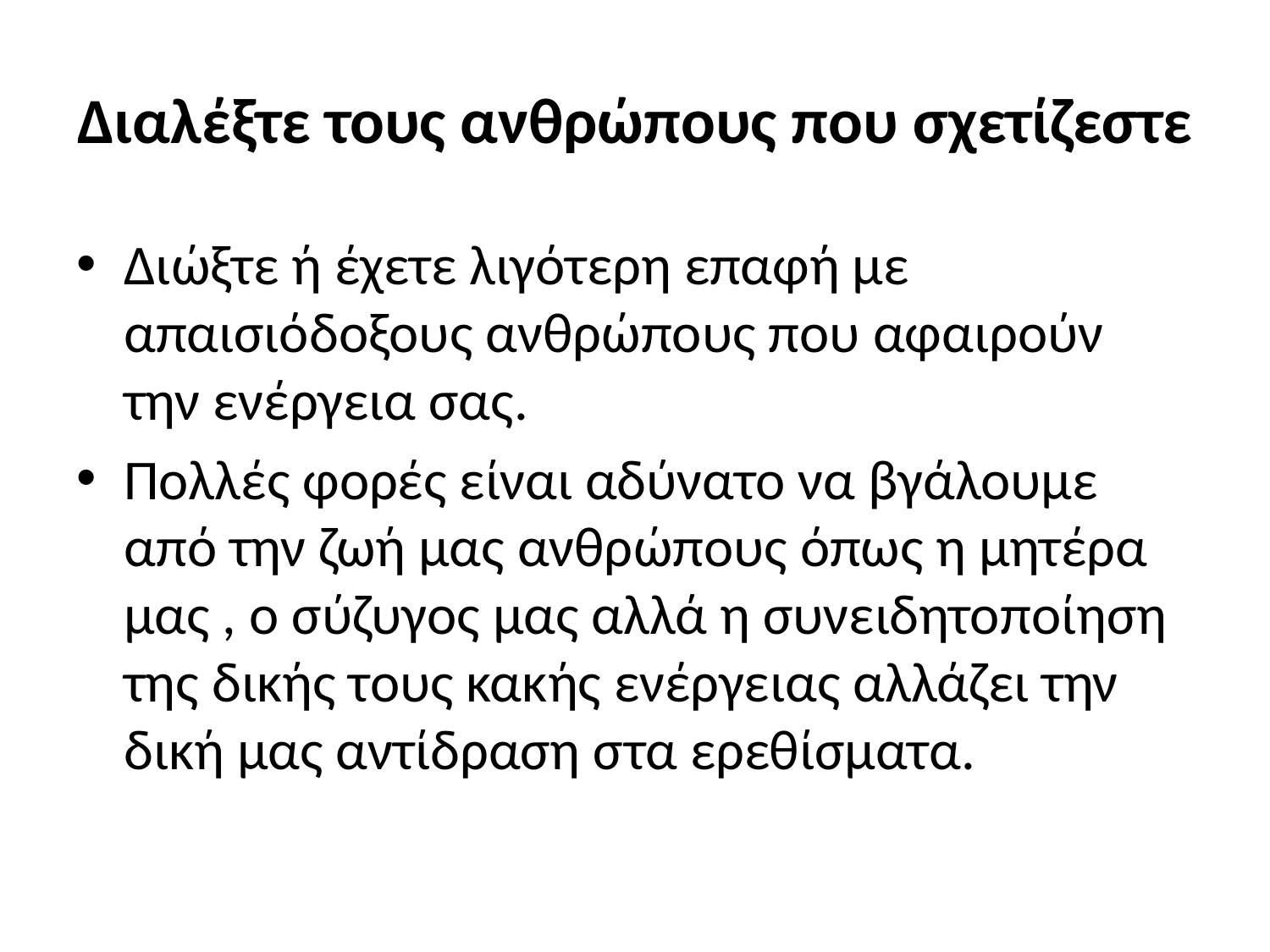

# Διαλέξτε τους ανθρώπους που σχετίζεστε
Διώξτε ή έχετε λιγότερη επαφή με  απαισιόδοξους ανθρώπους που αφαιρούν την ενέργεια σας.
Πολλές φορές είναι αδύνατο να βγάλουμε από την ζωή μας ανθρώπους όπως η μητέρα μας , ο σύζυγος μας αλλά η συνειδητοποίηση της δικής τους κακής ενέργειας αλλάζει την δική μας αντίδραση στα ερεθίσματα.